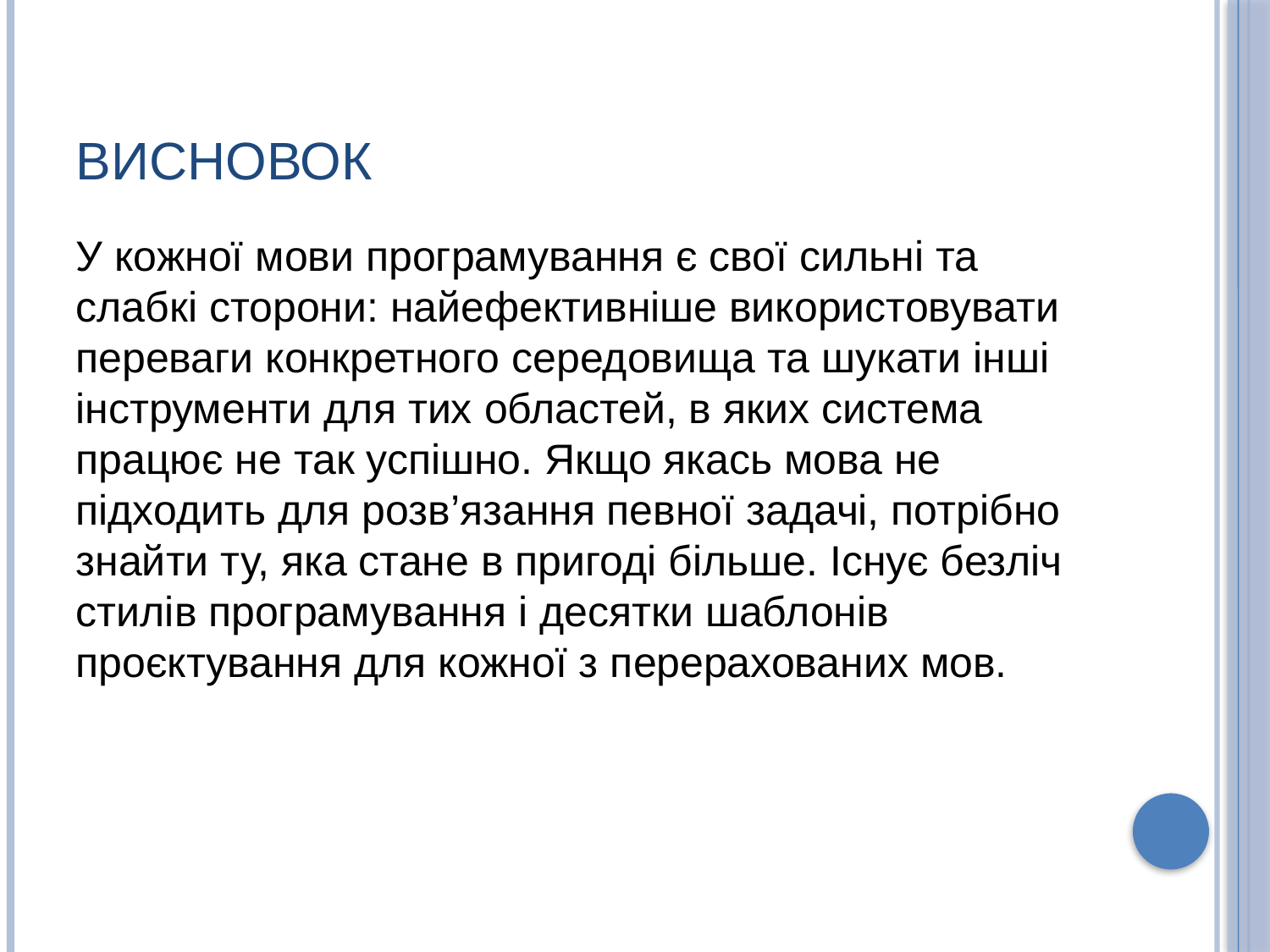

# Висновок
У кожної мови програмування є свої сильні та слабкі сторони: найефективніше використовувати переваги конкретного середовища та шукати інші інструменти для тих областей, в яких система працює не так успішно. Якщо якась мова не підходить для розв’язання певної задачі, потрібно знайти ту, яка стане в пригоді більше. Існує безліч стилів програмування і десятки шаблонів проєктування для кожної з перерахованих мов.